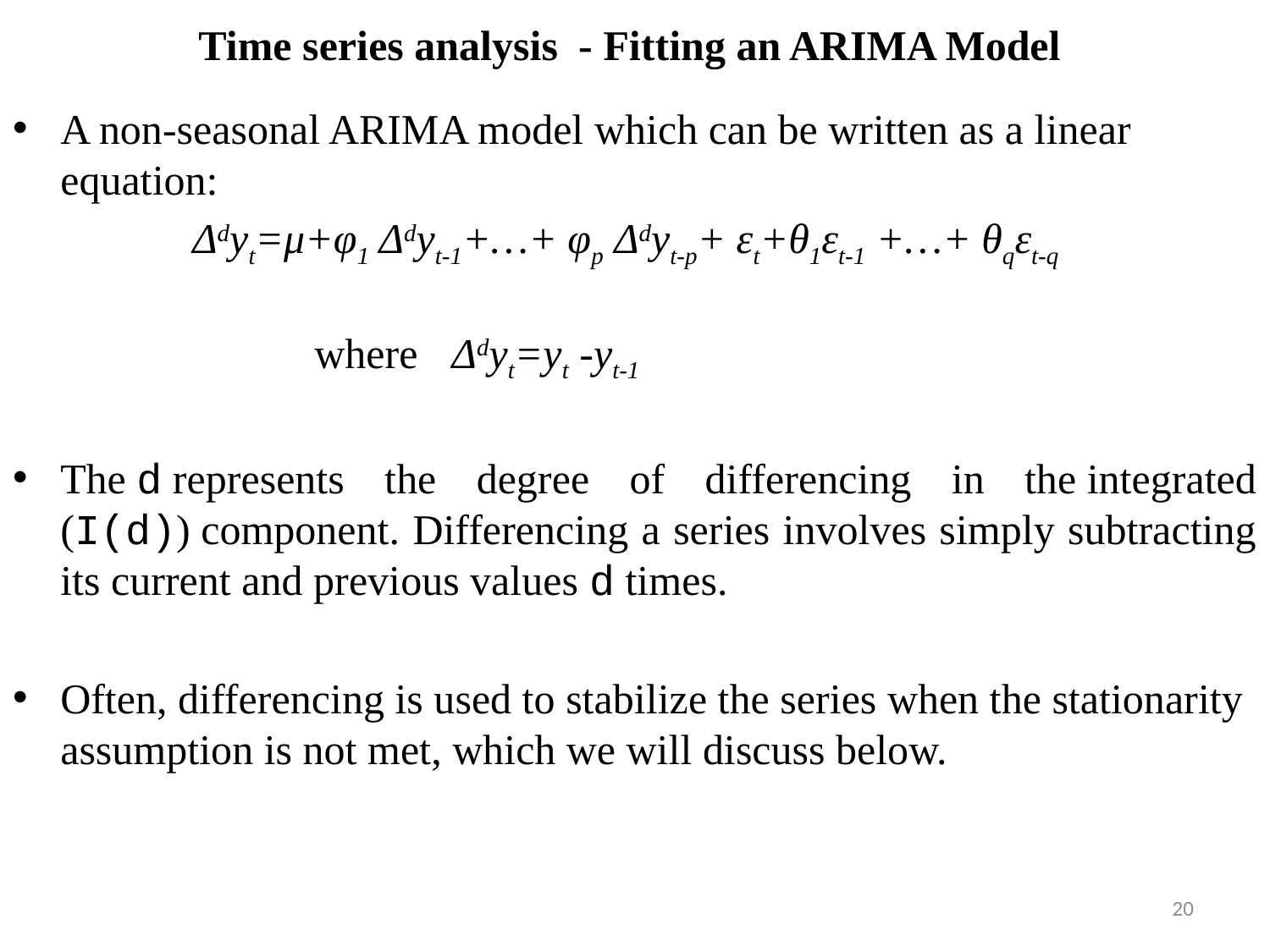

# Time series analysis  - Fitting an ARIMA Model
A non-seasonal ARIMA model which can be written as a linear equation:
                 Δdyt=μ+φ1 Δdyt-1+…+ φp Δdyt-p+ εt+θ1εt-1 +…+ θqεt-q

			where	 Δdyt=yt -yt-1

The d represents the degree of differencing in the integrated (I(d)) component. Differencing a series involves simply subtracting its current and previous values d times.

Often, differencing is used to stabilize the series when the stationarity assumption is not met, which we will discuss below.

20